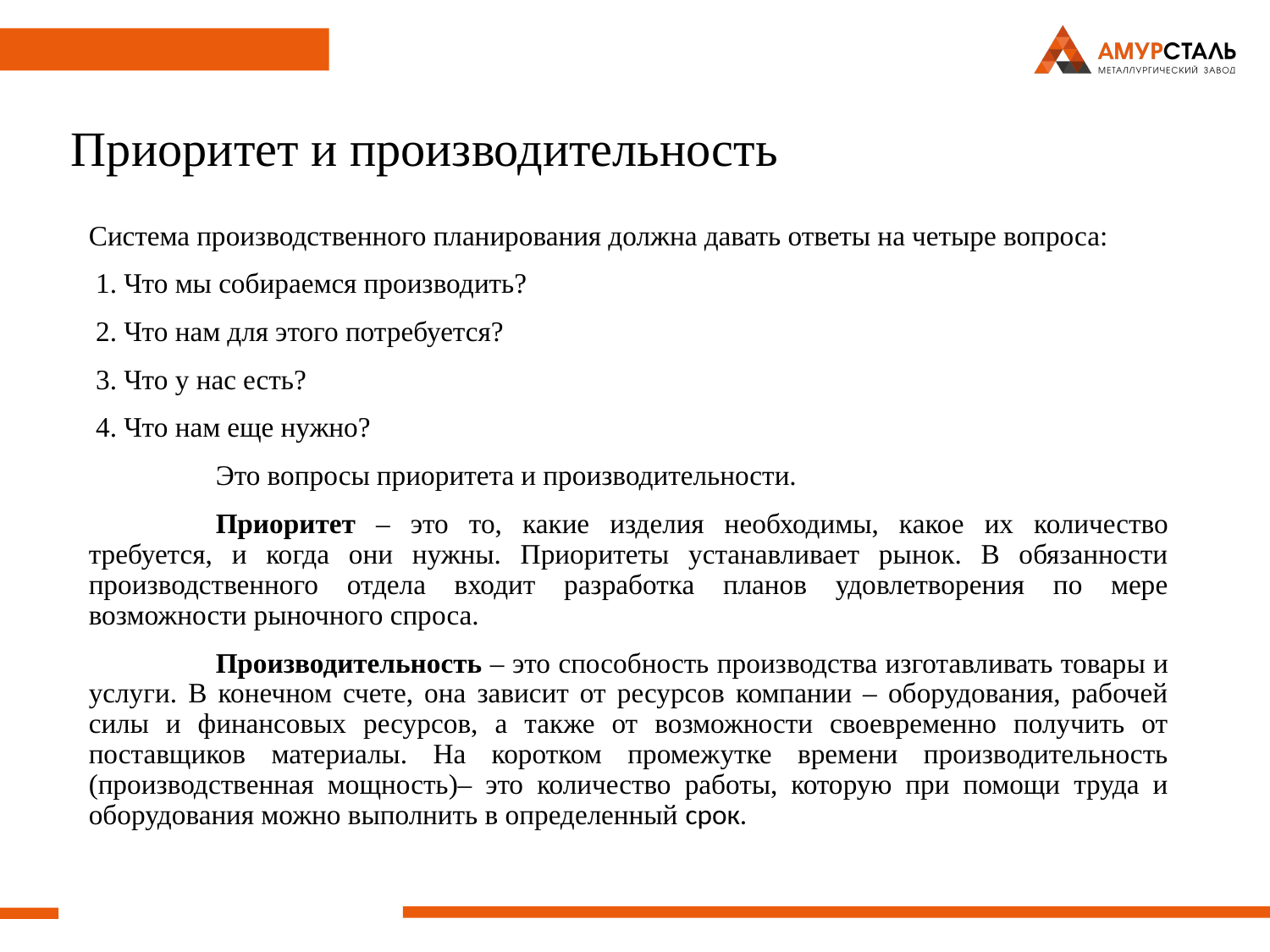

Приоритет и производительность
Система производственного планирования должна давать ответы на четыре вопроса:
 1. Что мы собираемся производить?
 2. Что нам для этого потребуется?
 3. Что у нас есть?
 4. Что нам еще нужно?
 	Это вопросы приоритета и производительности.
	Приоритет – это то, какие изделия необходимы, какое их количество требуется, и когда они нужны. Приоритеты устанавливает рынок. В обязанности производственного отдела входит разработка планов удовлетворения по мере возможности рыночного спроса.
	Производительность – это способность производства изготавливать товары и услуги. В конечном счете, она зависит от ресурсов компании – оборудования, рабочей силы и финансовых ресурсов, а также от возможности своевременно получить от поставщиков материалы. На коротком промежутке времени производительность (производственная мощность)– это количество работы, которую при помощи труда и оборудования можно выполнить в определенный срок.
2019
2020
2021 (план)